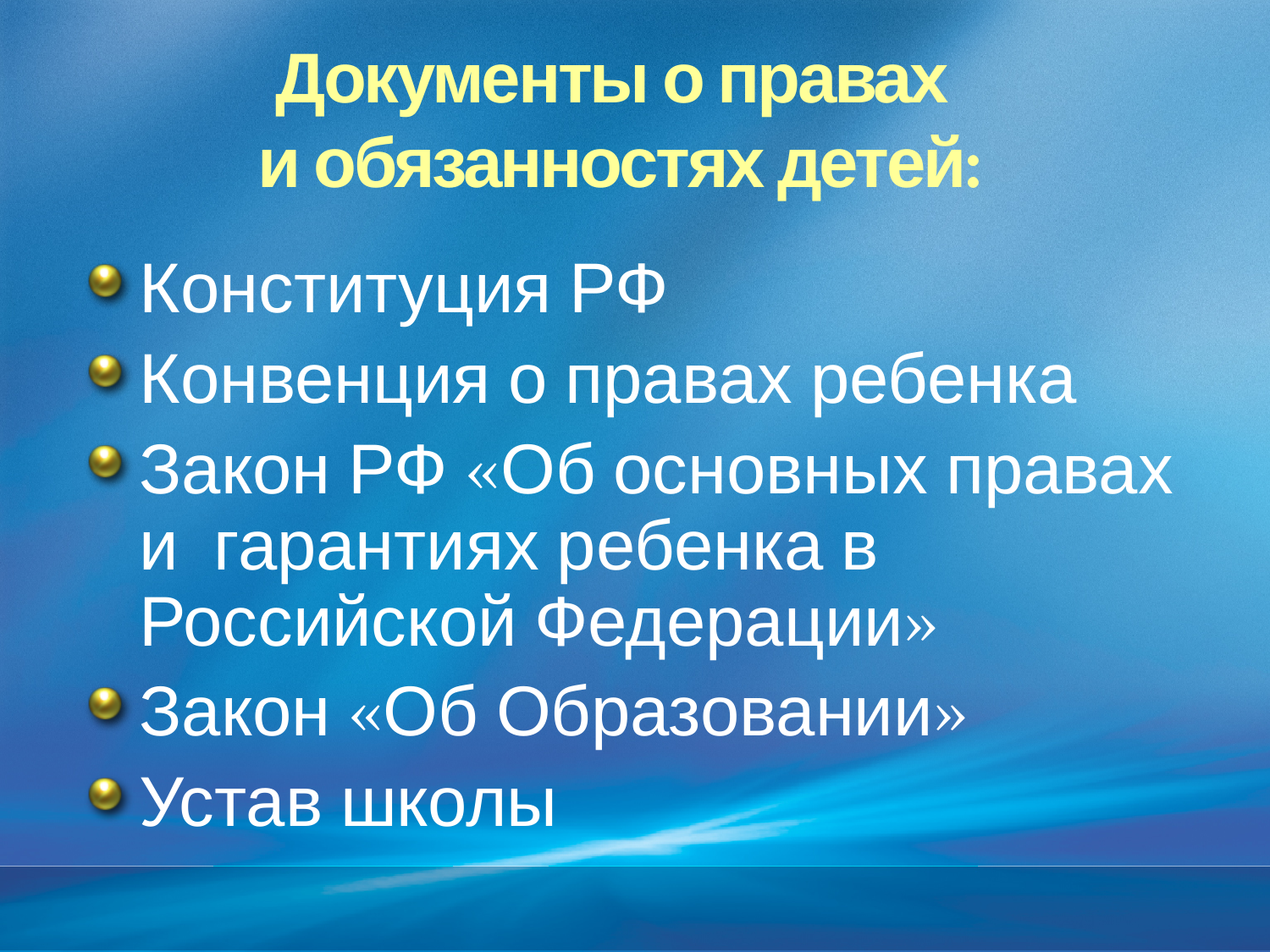

Документы о правах
и обязанностях детей:
Конституция РФ
Конвенция о правах ребенка
Закон РФ «Об основных правах и  гарантиях ребенка в Российской Федерации»
Закон «Об Образовании»
Устав школы